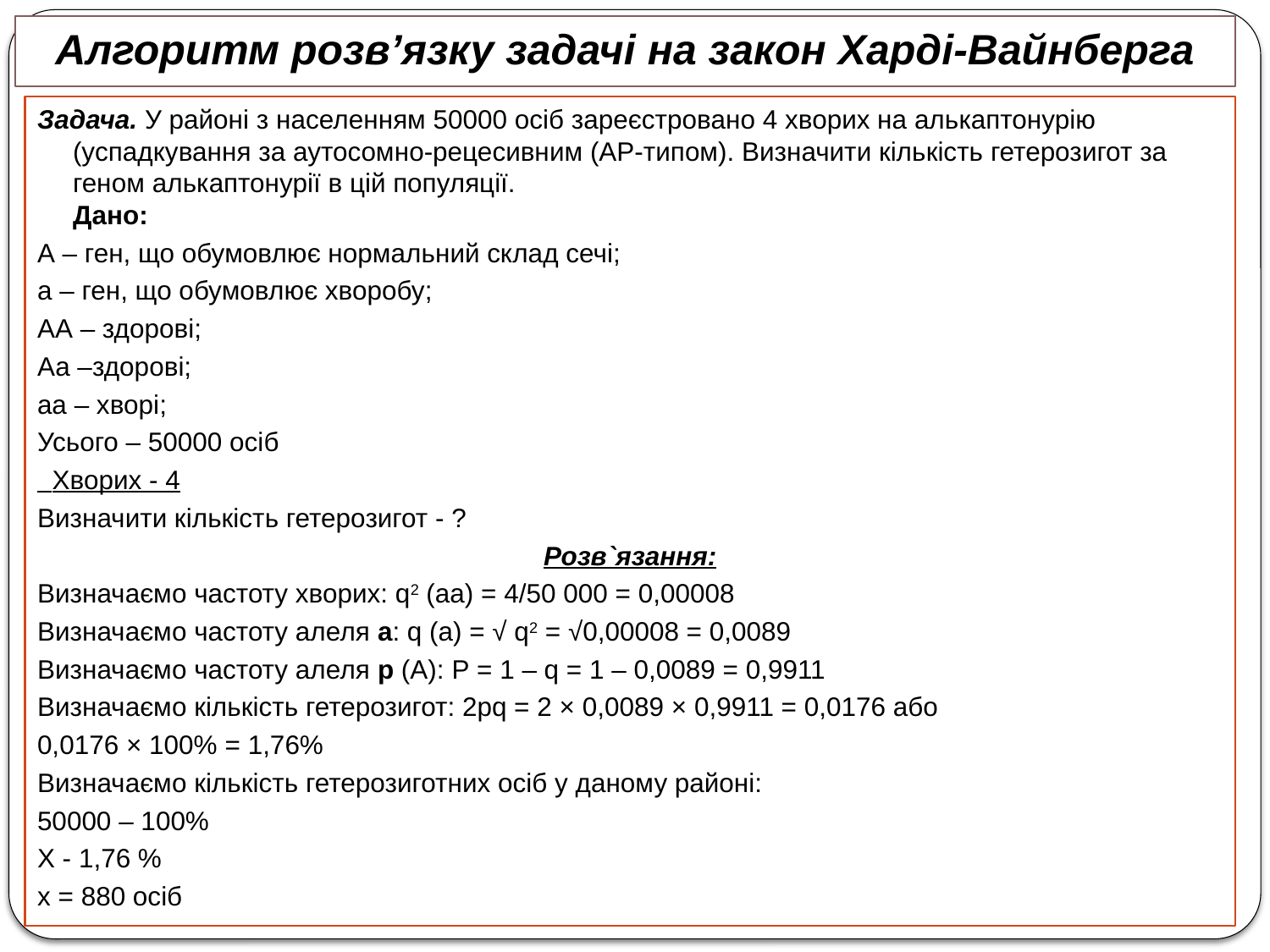

# Алгоритм розв’язку задачі на закон Харді-Вайнберга
Задача. У районі з населенням 50000 осіб зареєстровано 4 хворих на алькаптонурію (успадкування за аутосомно-рецесивним (АР-типом). Визначити кількість гетерозигот за геном алькаптонурії в цій популяції.
Дано:
А – ген, що обумовлює нормальний склад сечі;
а – ген, що обумовлює хворобу;
АА – здорові;
Аа –здорові;
аа – хворі;
Усього – 50000 осіб
  Хворих - 4
Визначити кількість гетерозигот - ?
Розв`язання:
Визначаємо частоту хворих: q2 (аа) = 4/50 000 = 0,00008
Визначаємо частоту алеля а: q (а) = √ q2 = √0,00008 = 0,0089
Визначаємо частоту алеля р (А): Р = 1 – q = 1 – 0,0089 = 0,9911
Визначаємо кількість гетерозигот: 2рq = 2 × 0,0089 × 0,9911 = 0,0176 або
0,0176 × 100% = 1,76%
Визначаємо кількість гетерозиготних осіб у даному районі:
50000 – 100%
Х - 1,76 %
х = 880 осіб